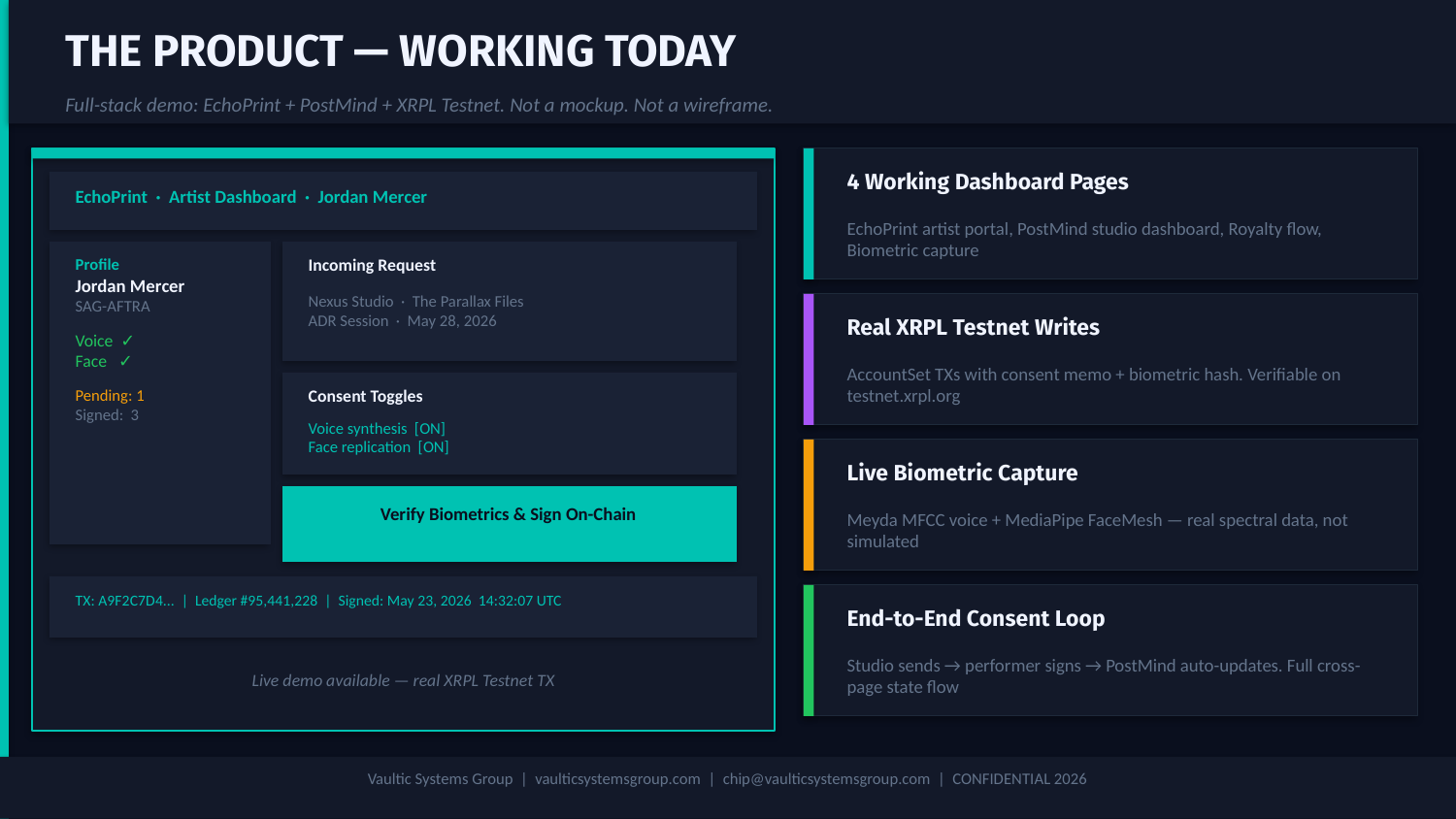

THE PRODUCT — WORKING TODAY
Full-stack demo: EchoPrint + PostMind + XRPL Testnet. Not a mockup. Not a wireframe.

4 Working Dashboard Pages

EchoPrint  ·  Artist Dashboard  ·  Jordan Mercer
EchoPrint artist portal, PostMind studio dashboard, Royalty flow, Biometric capture

Profile
Jordan Mercer
SAG-AFTRA

Voice  ✓
Face   ✓

Pending: 1
Signed:  3
Incoming Request
Nexus Studio  ·  The Parallax Files
ADR Session  ·  May 28, 2026

Real XRPL Testnet Writes
AccountSet TXs with consent memo + biometric hash. Verifiable on testnet.xrpl.org

Consent Toggles
Voice synthesis  [ON]
Face replication  [ON]

Live Biometric Capture

Verify Biometrics & Sign On-Chain
Meyda MFCC voice + MediaPipe FaceMesh — real spectral data, not simulated

TX: A9F2C7D4...  |  Ledger #95,441,228  |  Signed: May 23, 2026  14:32:07 UTC

End-to-End Consent Loop
Studio sends → performer signs → PostMind auto-updates. Full cross-page state flow
Live demo available — real XRPL Testnet TX

Vaultic Systems Group  |  vaulticsystemsgroup.com  |  chip@vaulticsystemsgroup.com  |  CONFIDENTIAL 2026